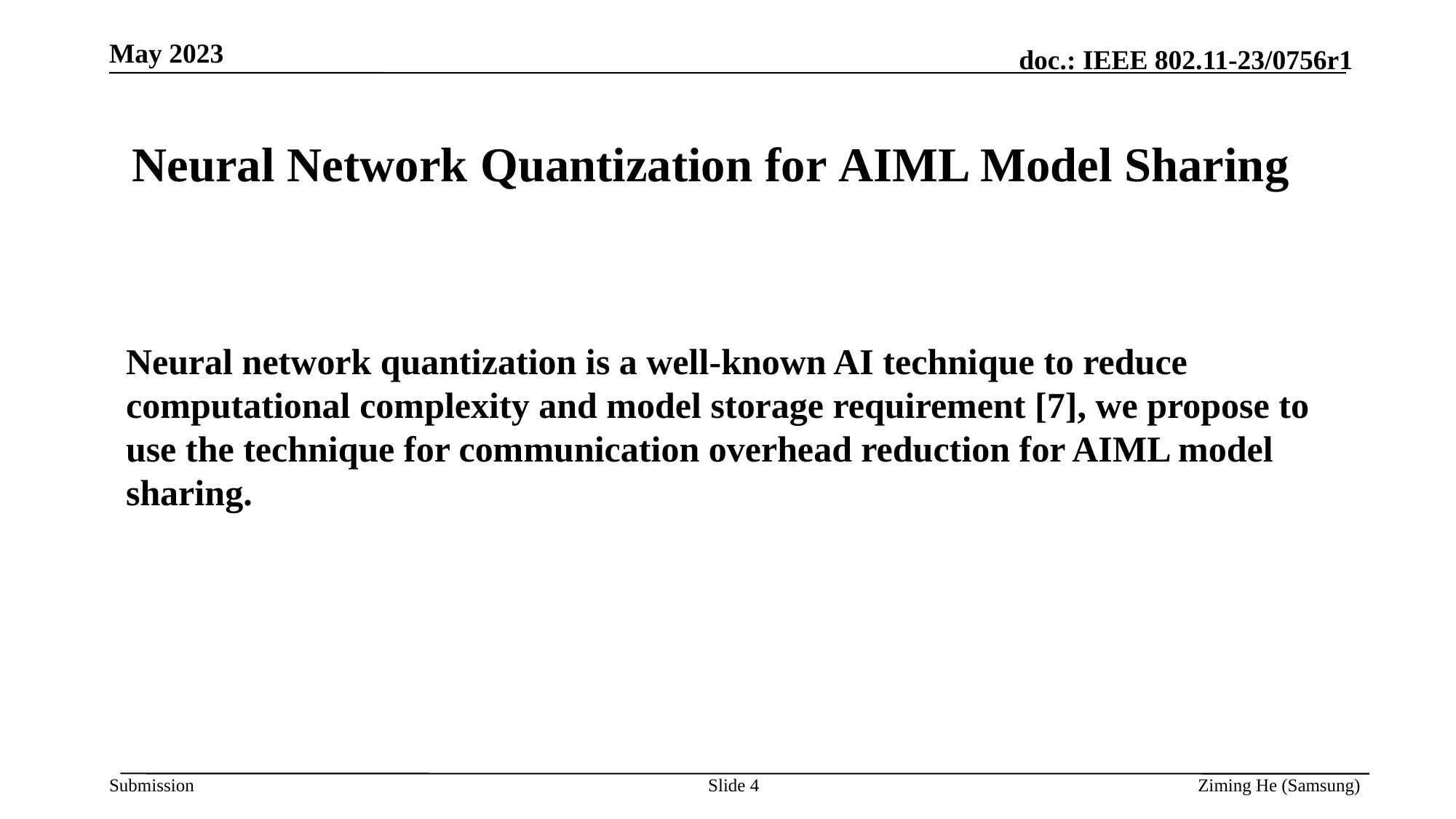

May 2023
# Neural Network Quantization for AIML Model Sharing
Neural network quantization is a well-known AI technique to reduce computational complexity and model storage requirement [7], we propose to use the technique for communication overhead reduction for AIML model sharing.
Slide 4
Ziming He (Samsung)